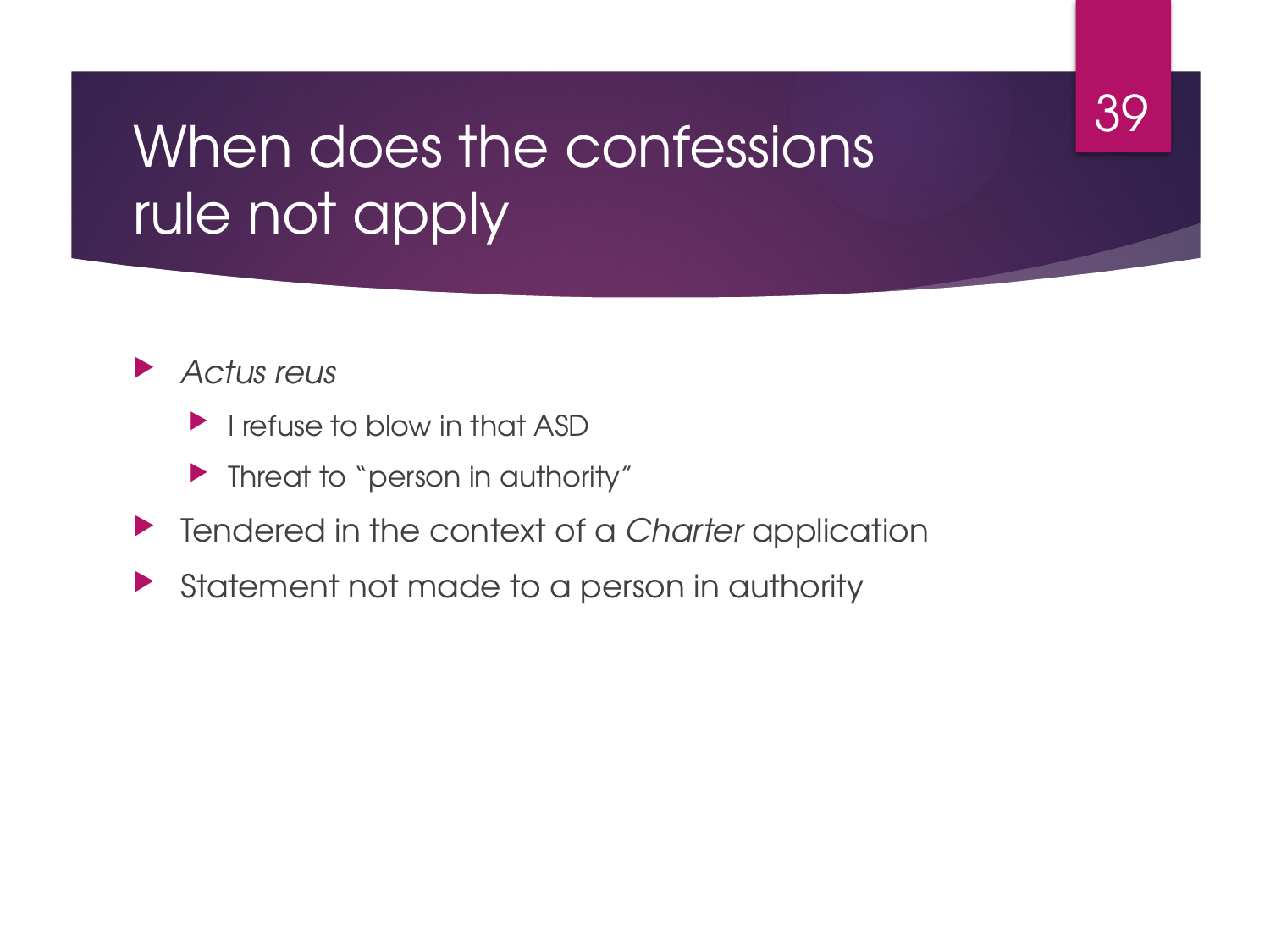

39
# When does the confessions rule not apply
Actus reus
I refuse to blow in that ASD
Threat to “person in authority”
Tendered in the context of a Charter application
Statement not made to a person in authority